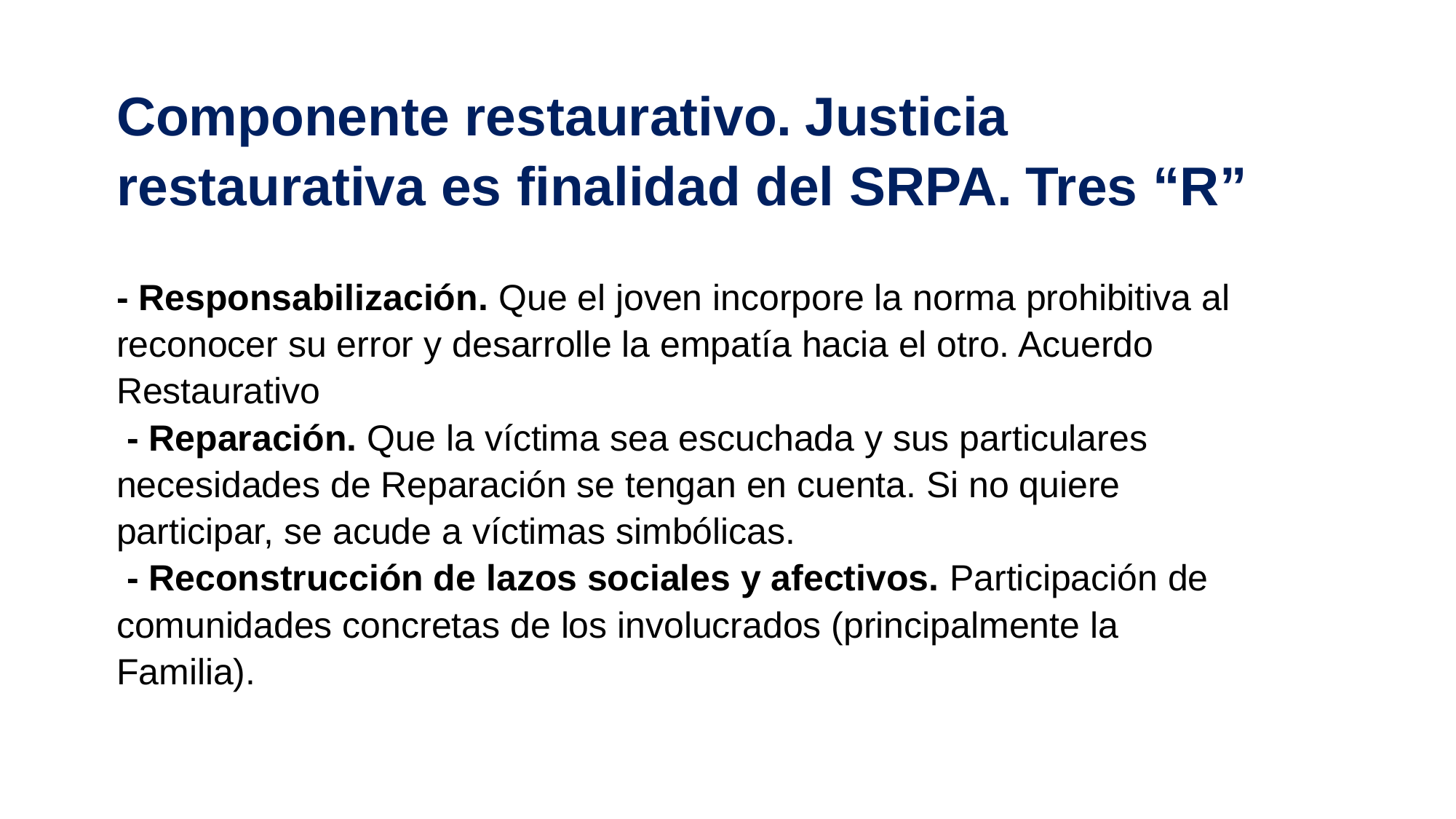

Componente restaurativo. Justicia restaurativa es finalidad del SRPA. Tres “R”

- Responsabilización. Que el joven incorpore la norma prohibitiva al reconocer su error y desarrolle la empatía hacia el otro. Acuerdo Restaurativo
 - Reparación. Que la víctima sea escuchada y sus particulares necesidades de Reparación se tengan en cuenta. Si no quiere participar, se acude a víctimas simbólicas.
 - Reconstrucción de lazos sociales y afectivos. Participación de comunidades concretas de los involucrados (principalmente la Familia).